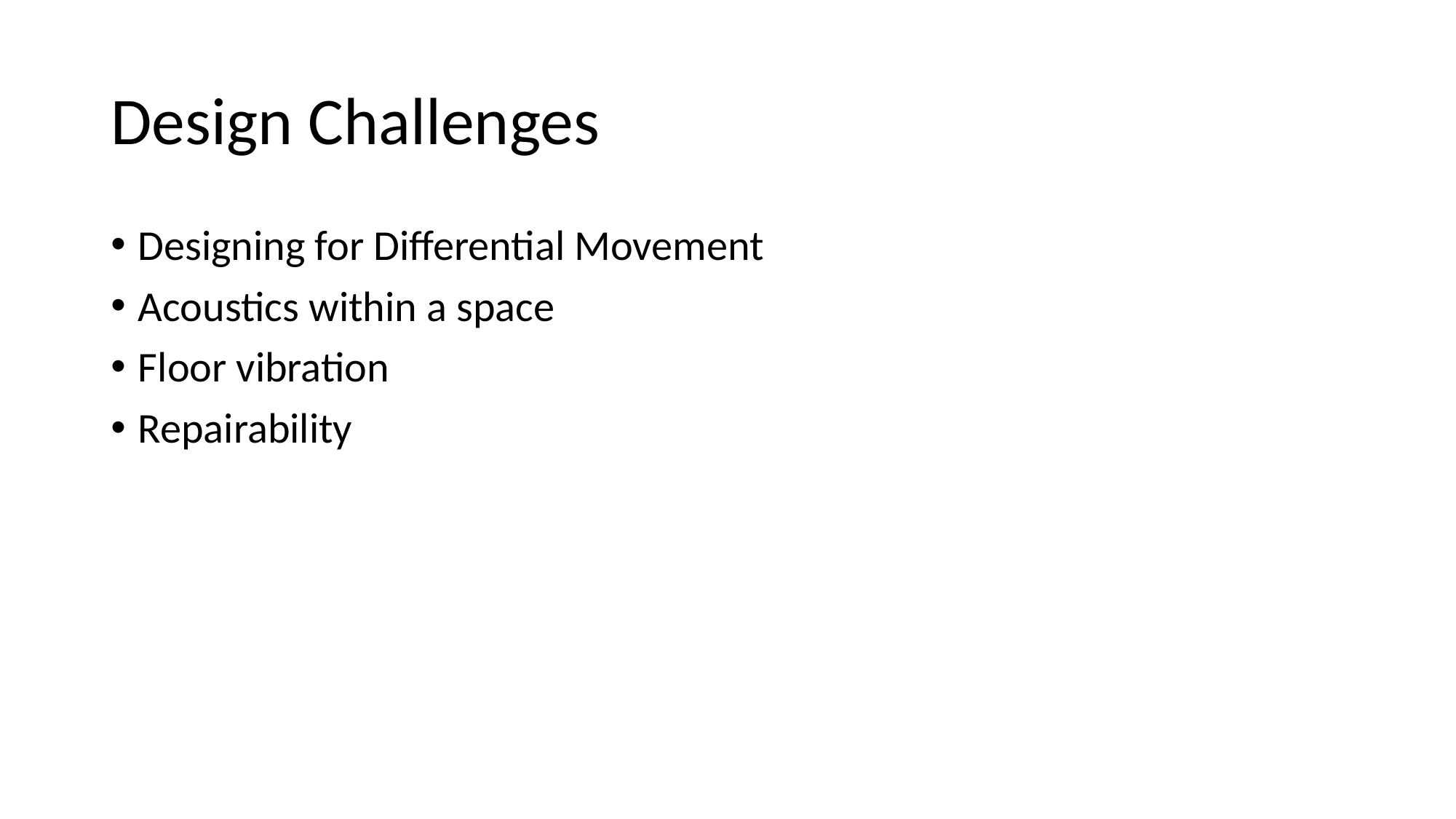

# Design Challenges
Designing for Differential Movement
Acoustics within a space
Floor vibration
Repairability